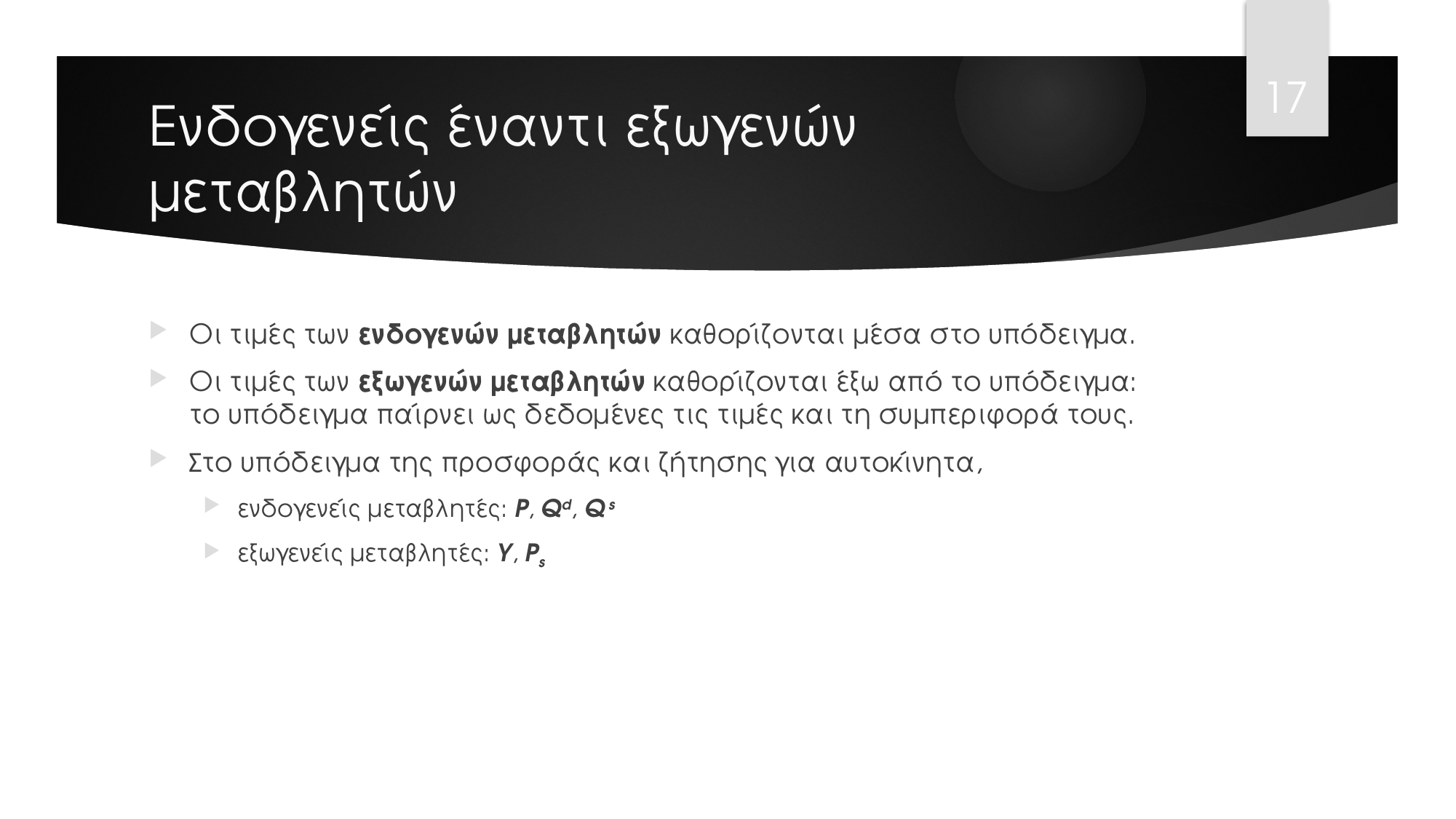

17
# Ενδογενείς έναντι εξωγενών μεταβλητών
Οι τιμές των ενδογενών μεταβλητών καθορίζονται μέσα στο υπόδειγμα.
Οι τιμές των εξωγενών μεταβλητών καθορίζονται έξω από το υπόδειγμα: το υπόδειγμα παίρνει ως δεδομένες τις τιμές και τη συμπεριφορά τους.
Στο υπόδειγμα της προσφοράς και ζήτησης για αυτοκίνητα,
ενδογενείς μεταβλητές: P, Qd, Q s
εξωγενείς μεταβλητές: Y, Ps